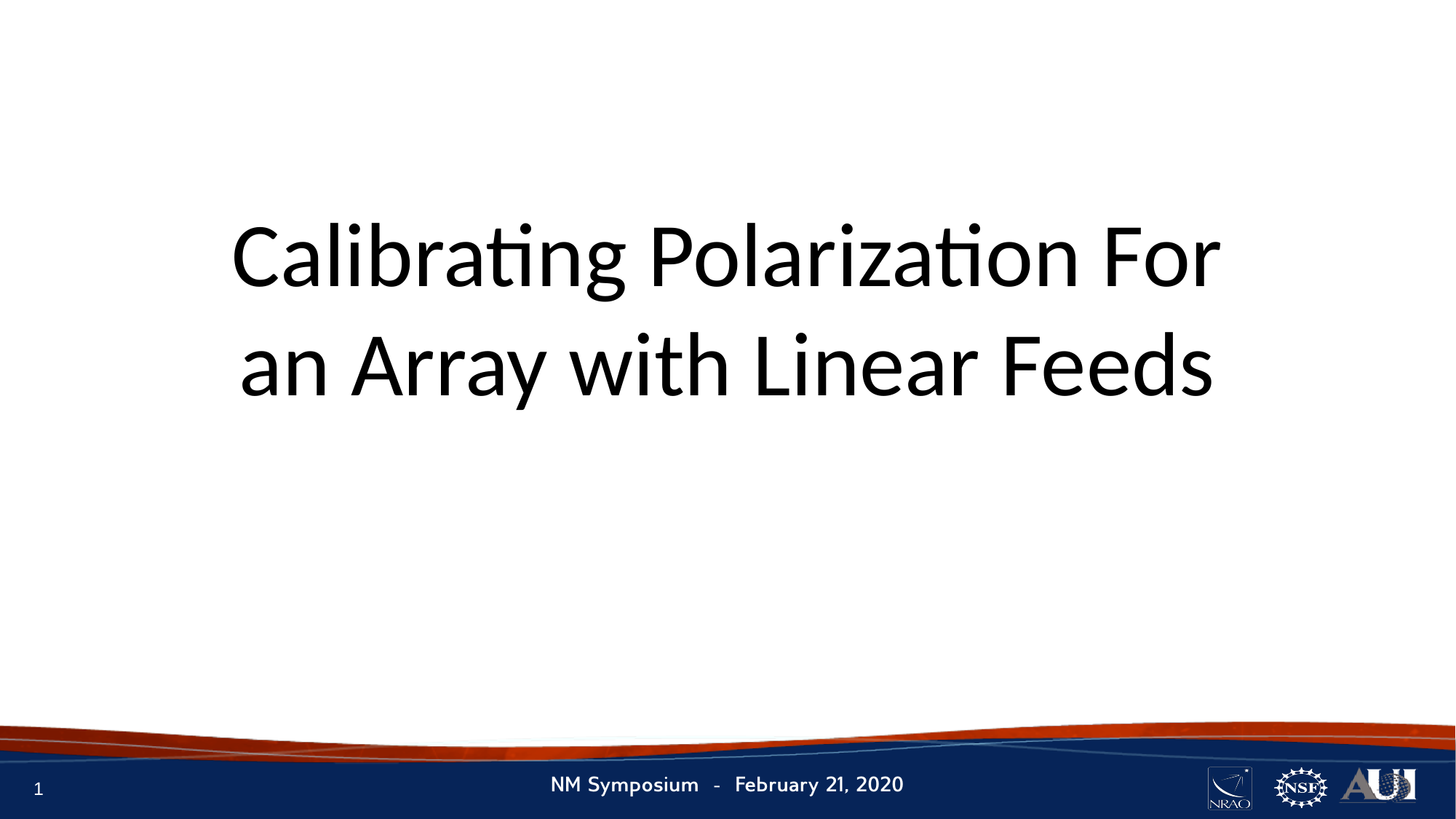

# Calibrating Polarization For an Array with Linear Feeds